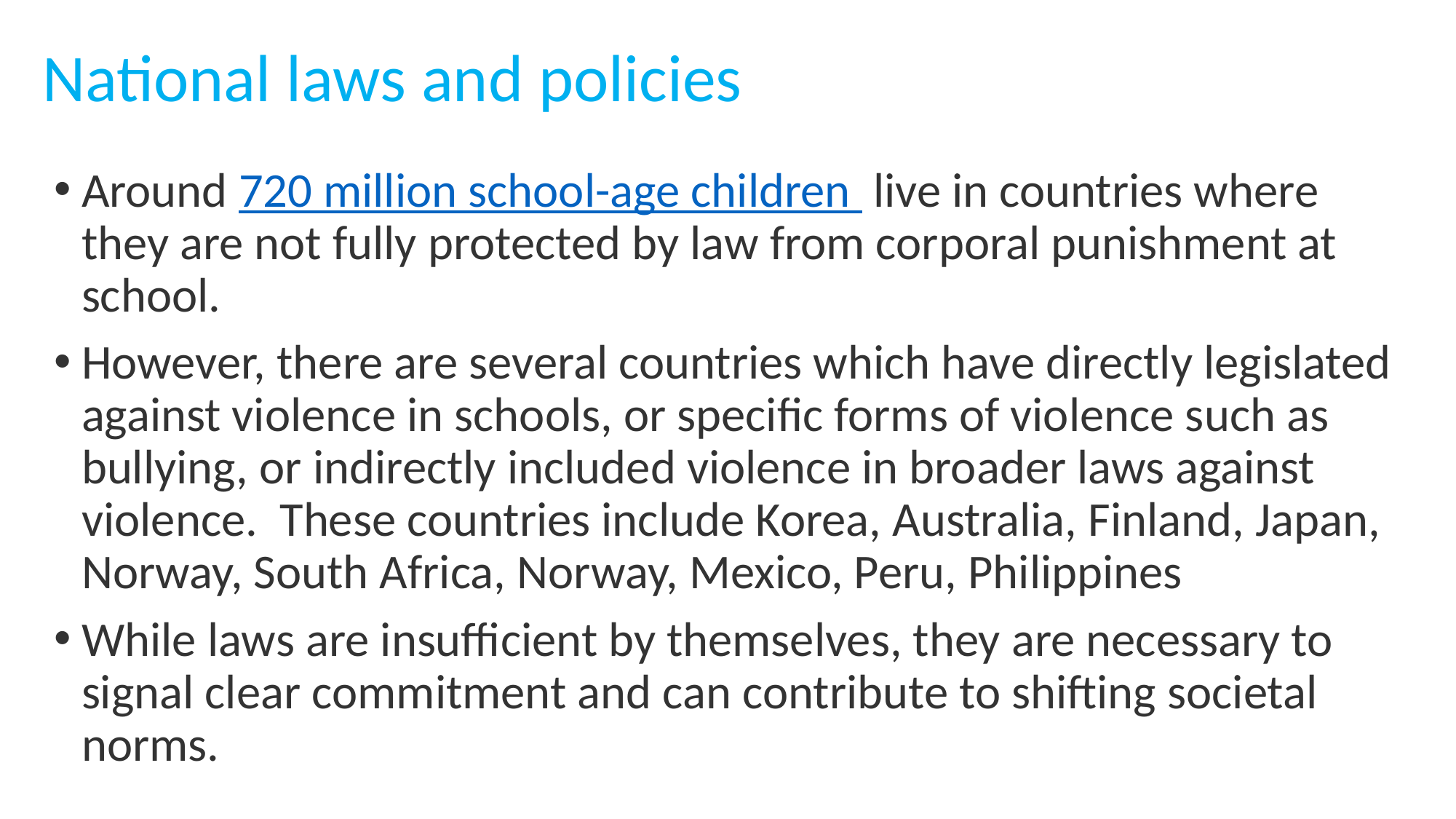

# National laws and policies
Around 720 million school-age children  live in countries where they are not fully protected by law from corporal punishment at school.
However, there are several countries which have directly legislated against violence in schools, or specific forms of violence such as bullying, or indirectly included violence in broader laws against violence.  These countries include Korea, Australia, Finland, Japan, Norway, South Africa, Norway, Mexico, Peru, Philippines
While laws are insufficient by themselves, they are necessary to signal clear commitment and can contribute to shifting societal norms.